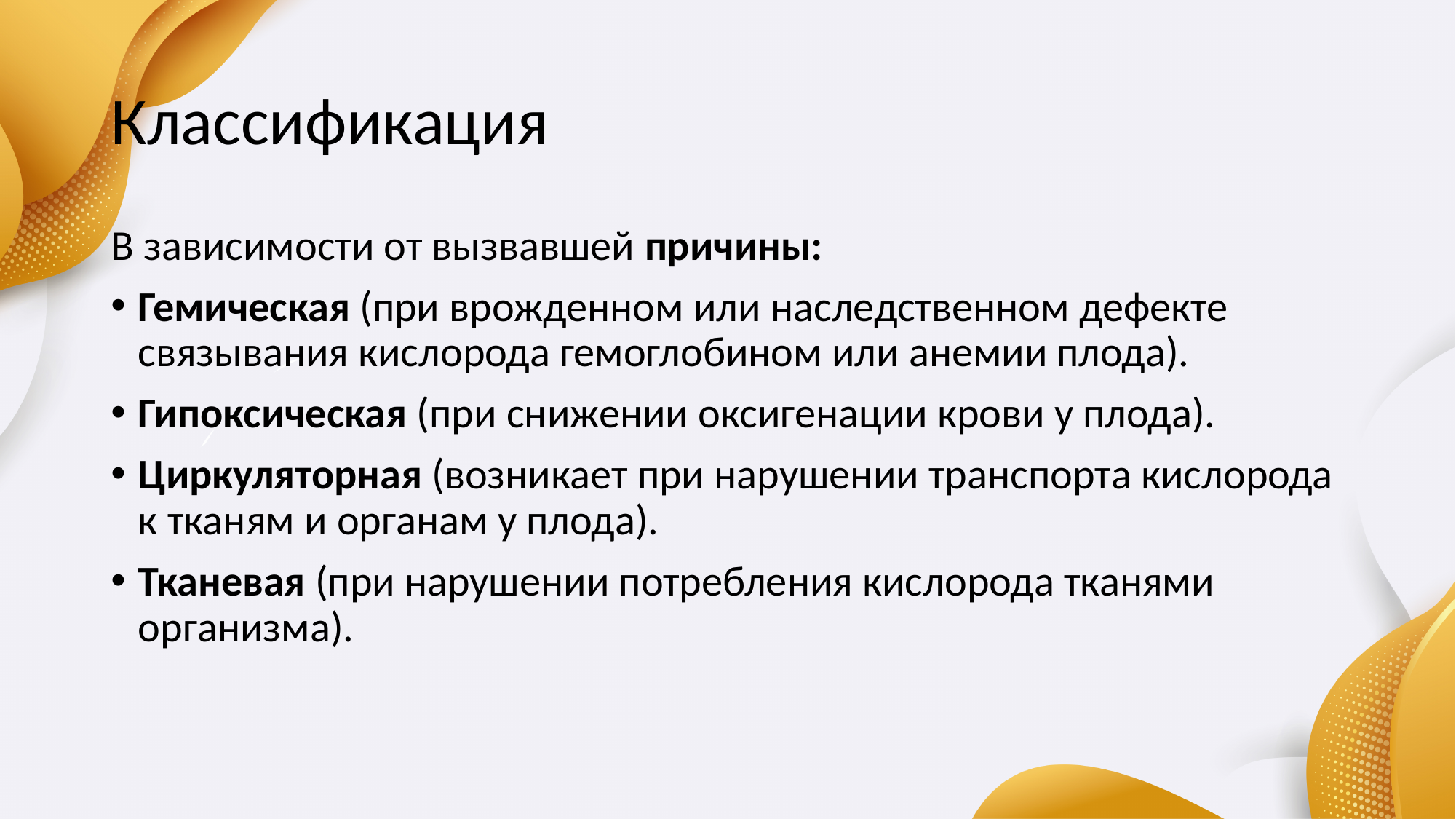

# Классификация
В зависимости от вызвавшей причины:
Гемическая (при врожденном или наследственном дефекте связывания кислорода гемоглобином или анемии плода).
Гипоксическая (при снижении оксигенации крови у плода).
Циркуляторная (возникает при нарушении транспорта кислорода к тканям и органам у плода).
Тканевая (при нарушении потребления кислорода тканями организма).